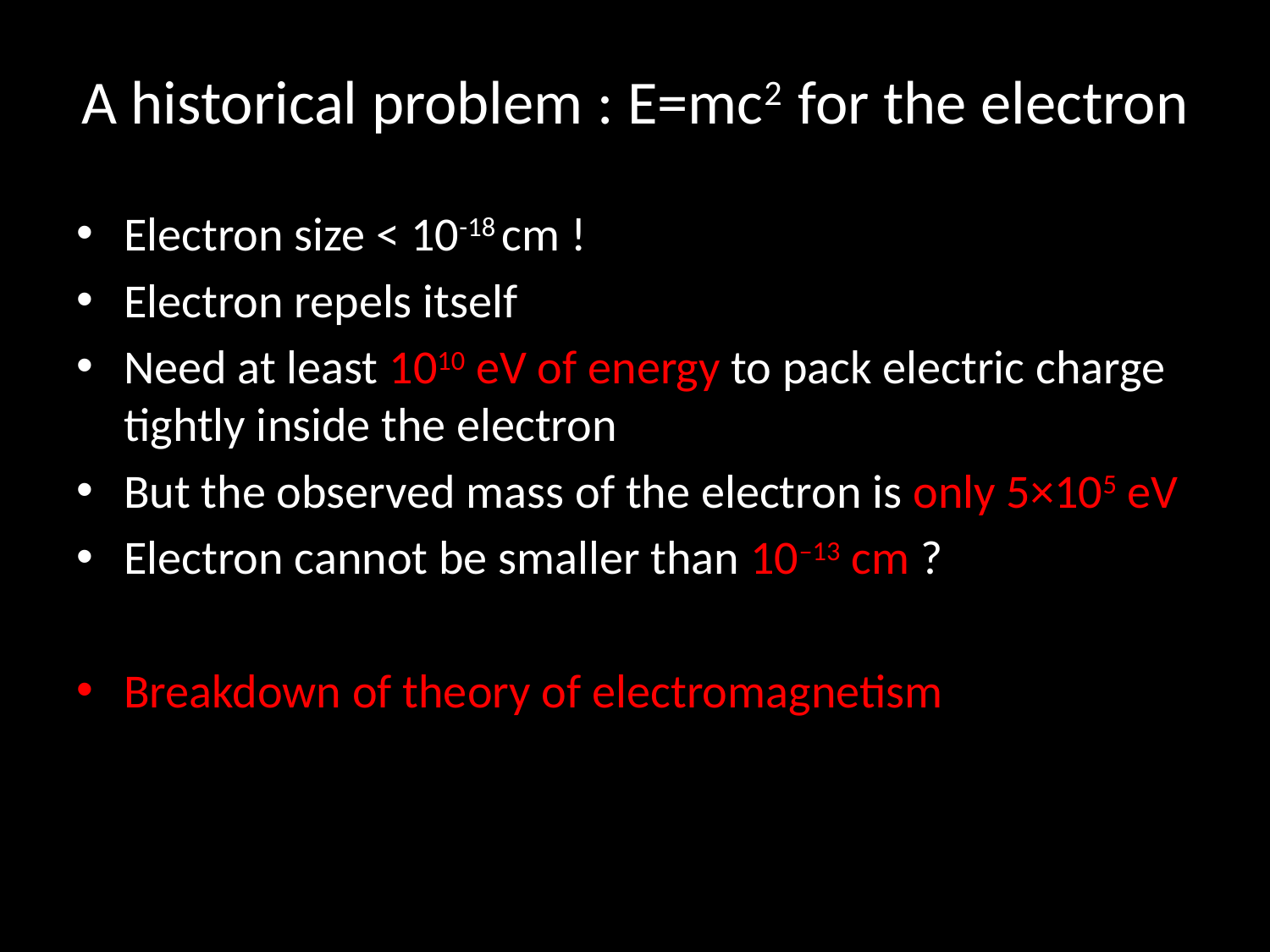

# A historical problem : E=mc2  for the electron

Electron size < 10-18 cm !
Electron repels itself
Need at least 1010 eV of energy to pack electric charge tightly inside the electron
But the observed mass of the electron is only 5×105 eV
Electron cannot be smaller than 10–13 cm ?

Breakdown of theory of electromagnetism